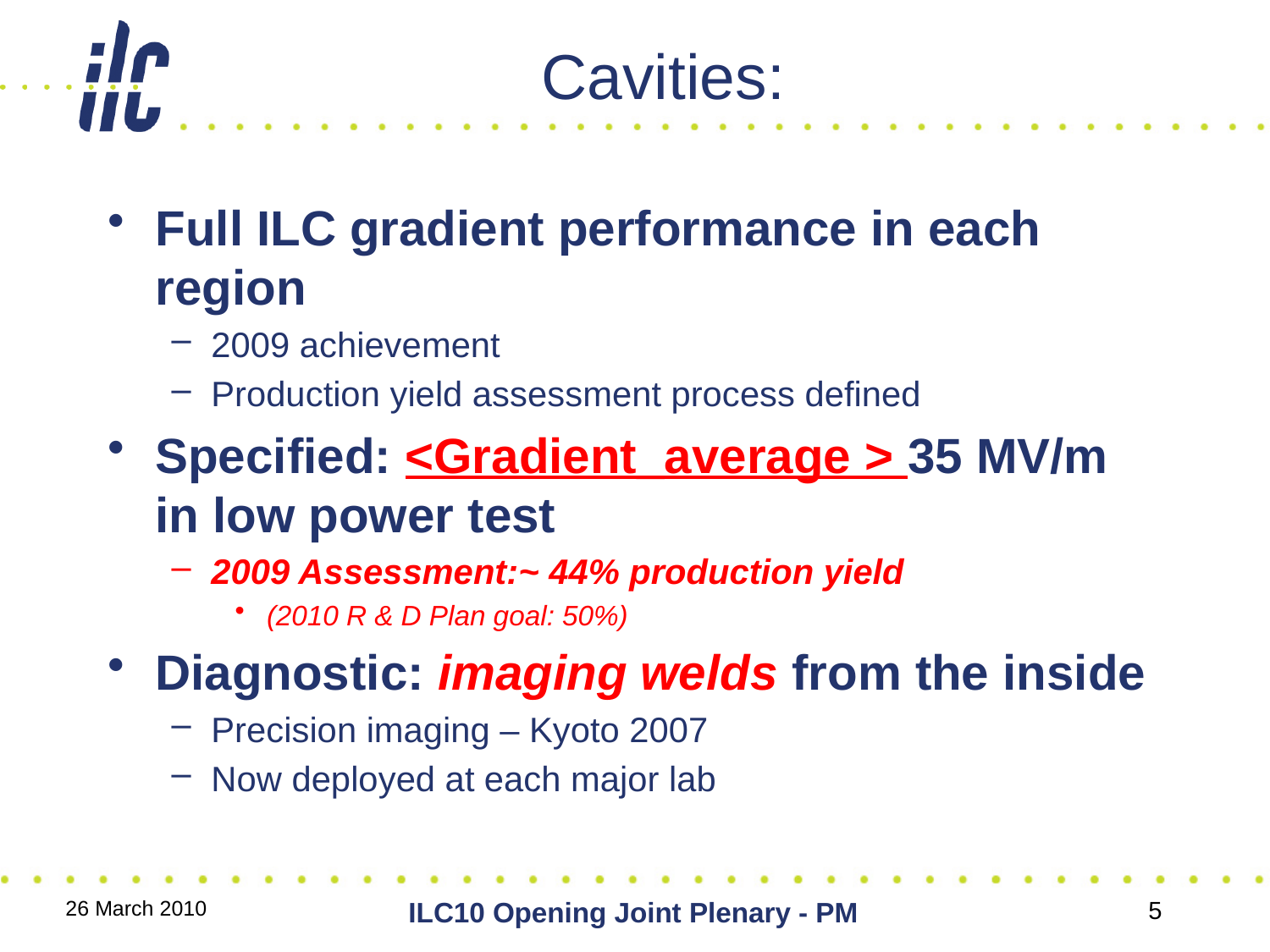

# Cavities:
Full ILC gradient performance in each region
2009 achievement
Production yield assessment process defined
Specified: <Gradient_average > 35 MV/m in low power test
2009 Assessment:~ 44% production yield
(2010 R & D Plan goal: 50%)
Diagnostic: imaging welds from the inside
Precision imaging – Kyoto 2007
Now deployed at each major lab
26 March 2010
5